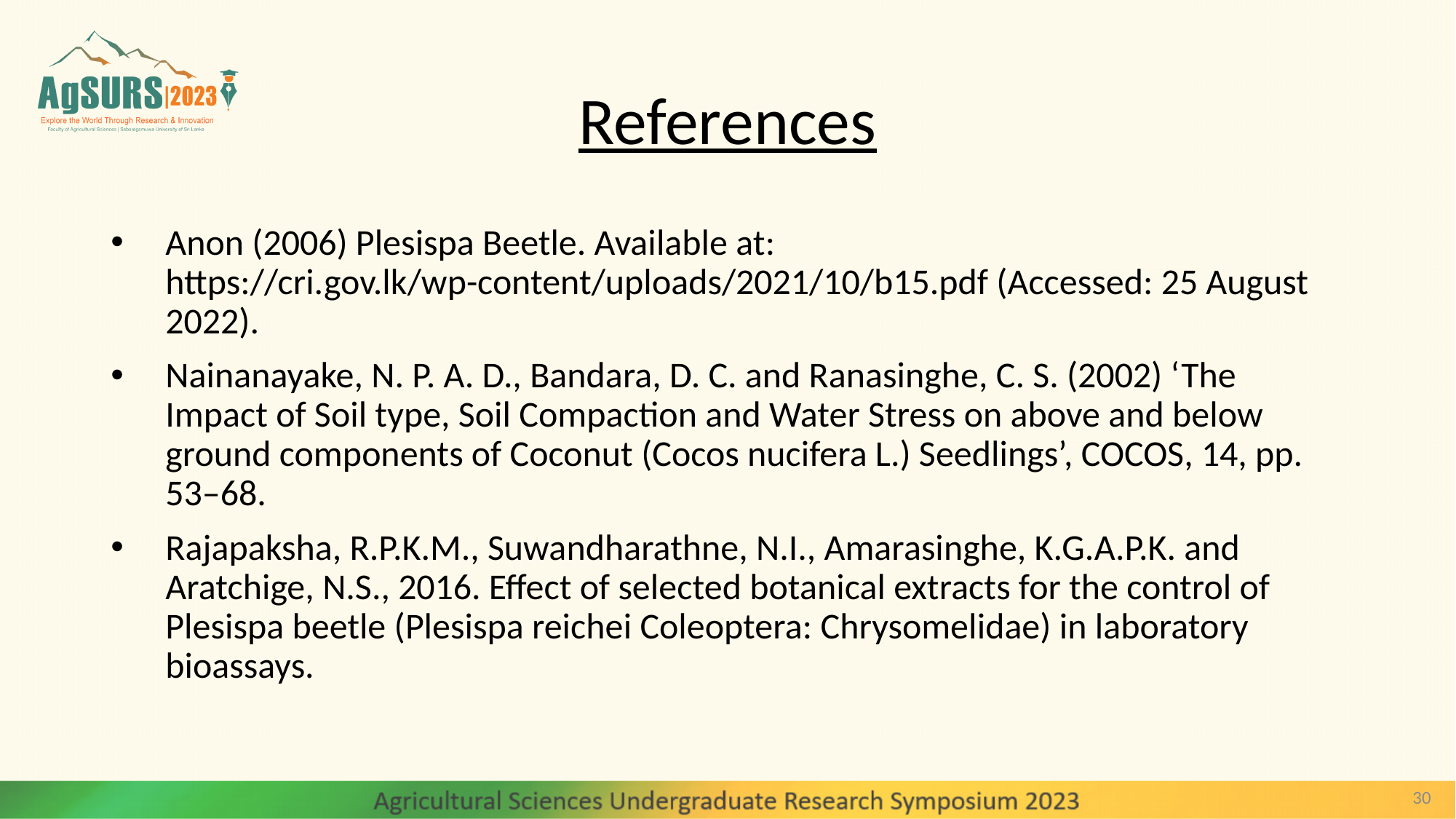

# References
Anon (2006) Plesispa Beetle. Available at: https://cri.gov.lk/wp-content/uploads/2021/10/b15.pdf (Accessed: 25 August 2022).
Nainanayake, N. P. A. D., Bandara, D. C. and Ranasinghe, C. S. (2002) ‘The Impact of Soil type, Soil Compaction and Water Stress on above and below ground components of Coconut (Cocos nucifera L.) Seedlings’, COCOS, 14, pp. 53–68.
Rajapaksha, R.P.K.M., Suwandharathne, N.I., Amarasinghe, K.G.A.P.K. and Aratchige, N.S., 2016. Effect of selected botanical extracts for the control of Plesispa beetle (Plesispa reichei Coleoptera: Chrysomelidae) in laboratory bioassays.

30